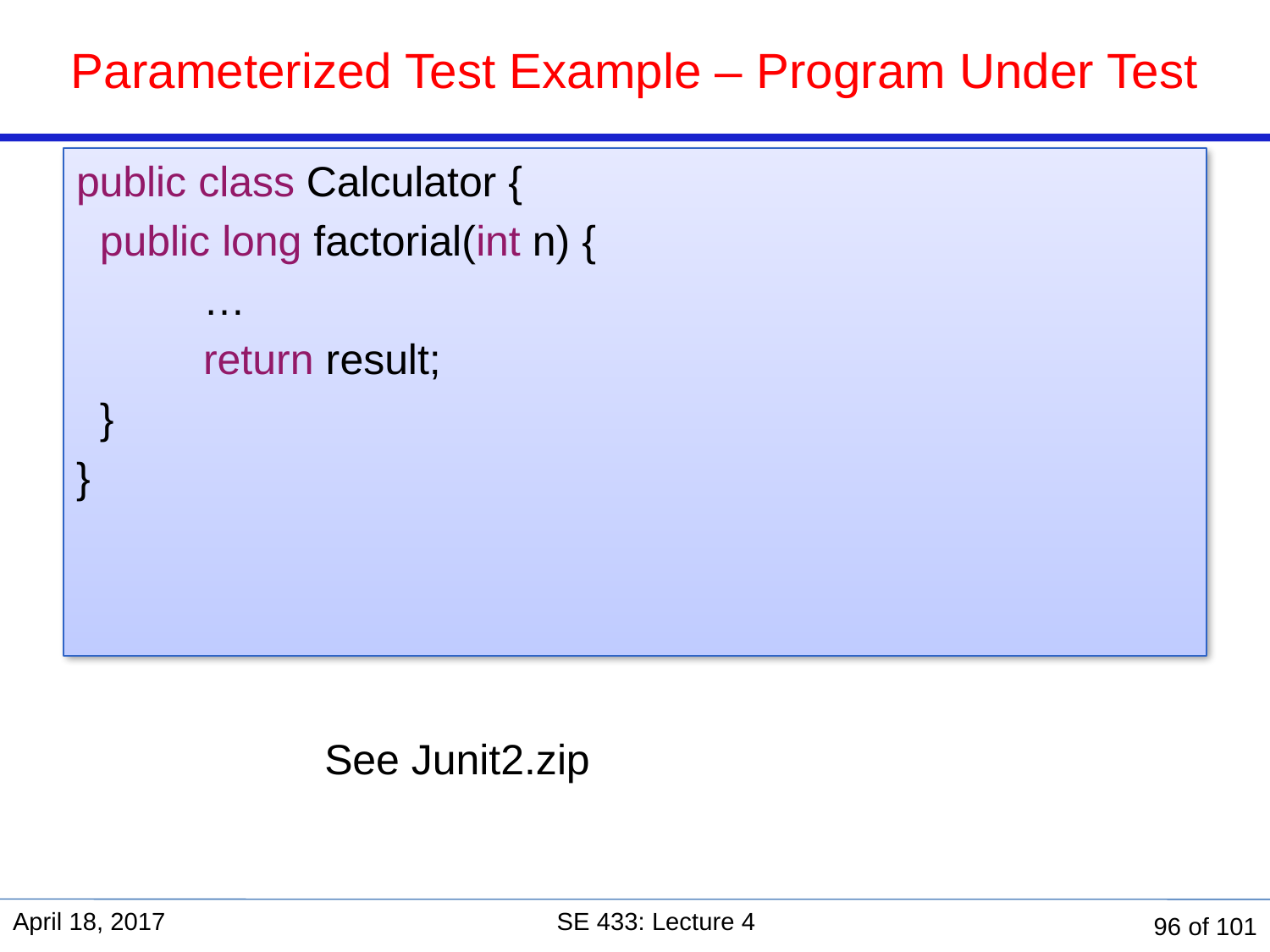

Parameterized Test Example – Program Under Test
public class Calculator {
  public long factorial(int n) {
	…
	return result;
  }
}
See Junit2.zip
April 18, 2017
SE 433: Lecture 4
96 of 101